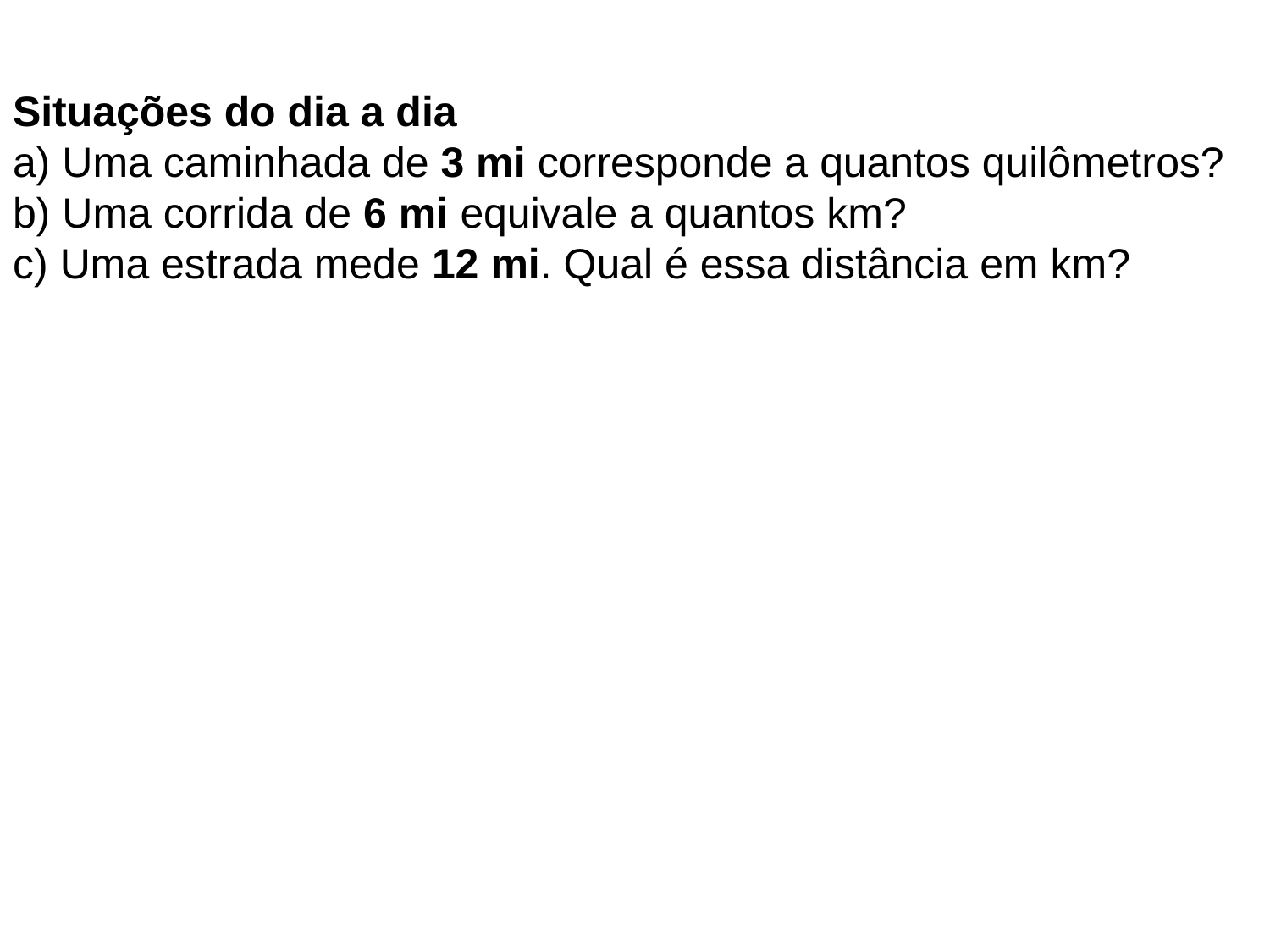

Situações do dia a dia
a) Uma caminhada de 3 mi corresponde a quantos quilômetros?
b) Uma corrida de 6 mi equivale a quantos km?
c) Uma estrada mede 12 mi. Qual é essa distância em km?